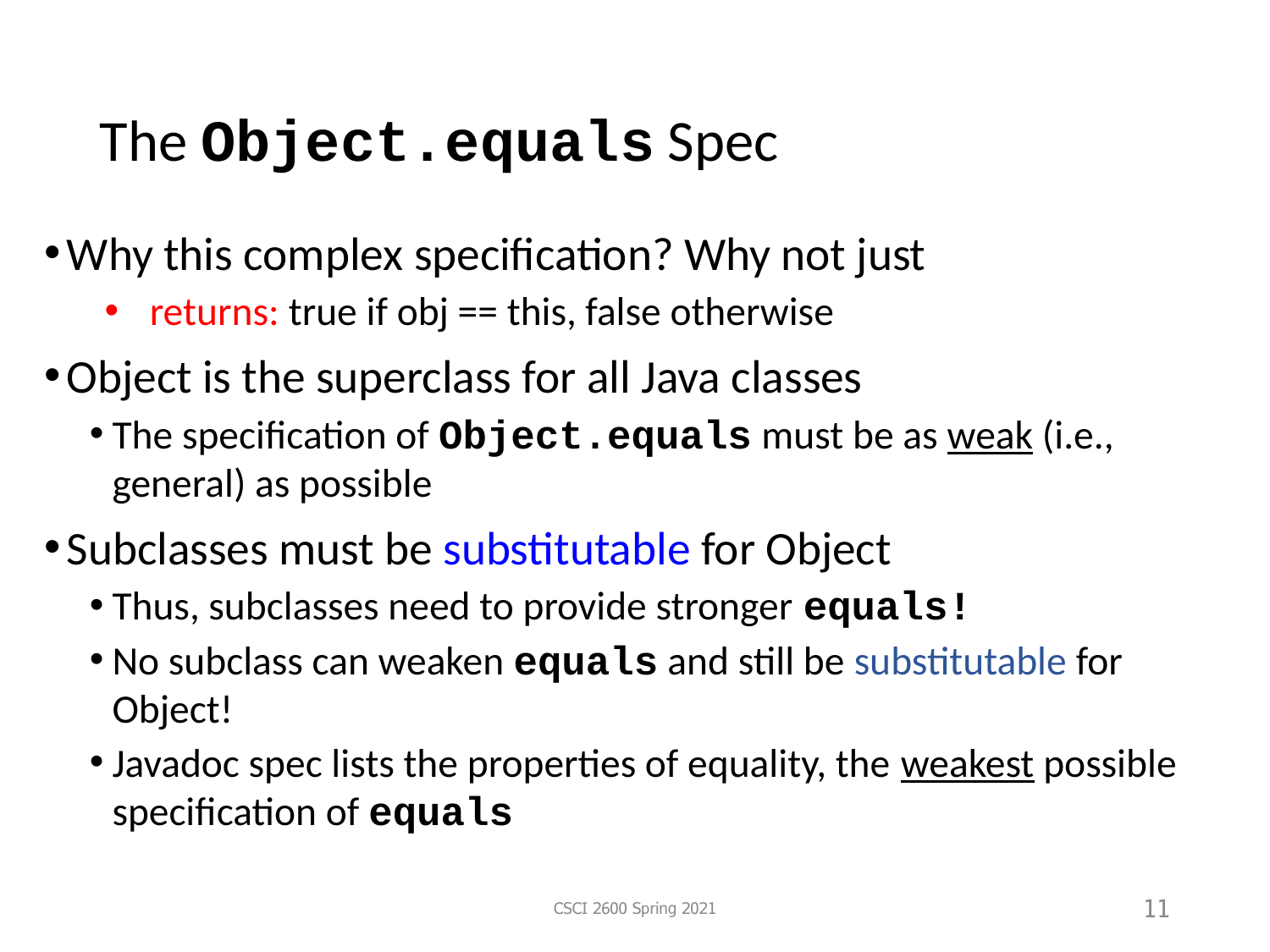

The Object.equals Spec
Why this complex specification? Why not just
returns: true if obj == this, false otherwise
Object is the superclass for all Java classes
The specification of Object.equals must be as weak (i.e., general) as possible
Subclasses must be substitutable for Object
Thus, subclasses need to provide stronger equals!
No subclass can weaken equals and still be substitutable for Object!
Javadoc spec lists the properties of equality, the weakest possible specification of equals
CSCI 2600 Spring 2021
11